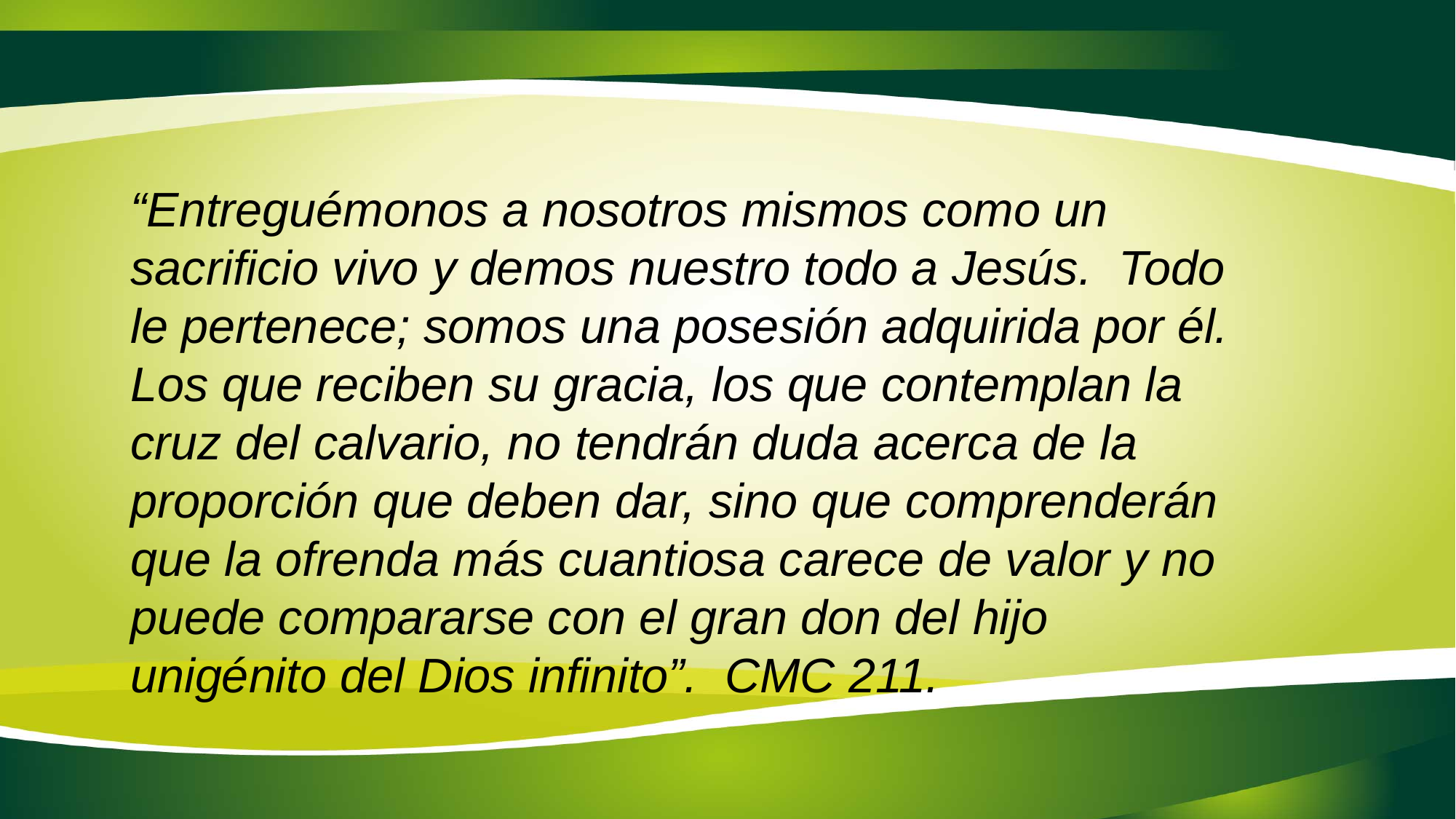

“Entreguémonos a nosotros mismos como un sacrificio vivo y demos nuestro todo a Jesús.  Todo le pertenece; somos una posesión adquirida por él.  Los que reciben su gracia, los que contemplan la cruz del calvario, no tendrán duda acerca de la proporción que deben dar, sino que comprenderán que la ofrenda más cuantiosa carece de valor y no puede compararse con el gran don del hijo unigénito del Dios infinito”.  CMC 211.